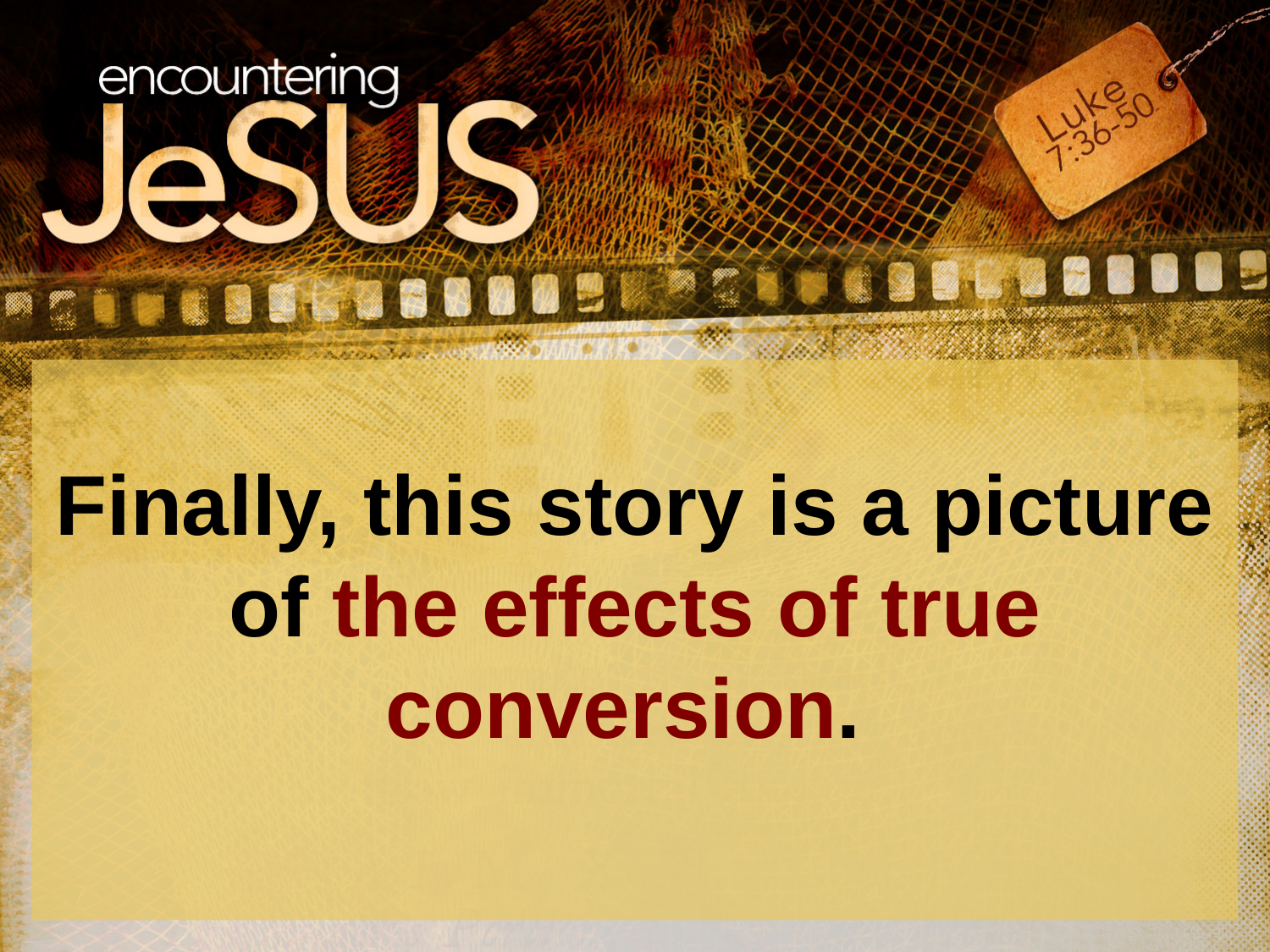

Finally, this story is a picture of the effects of true conversion.